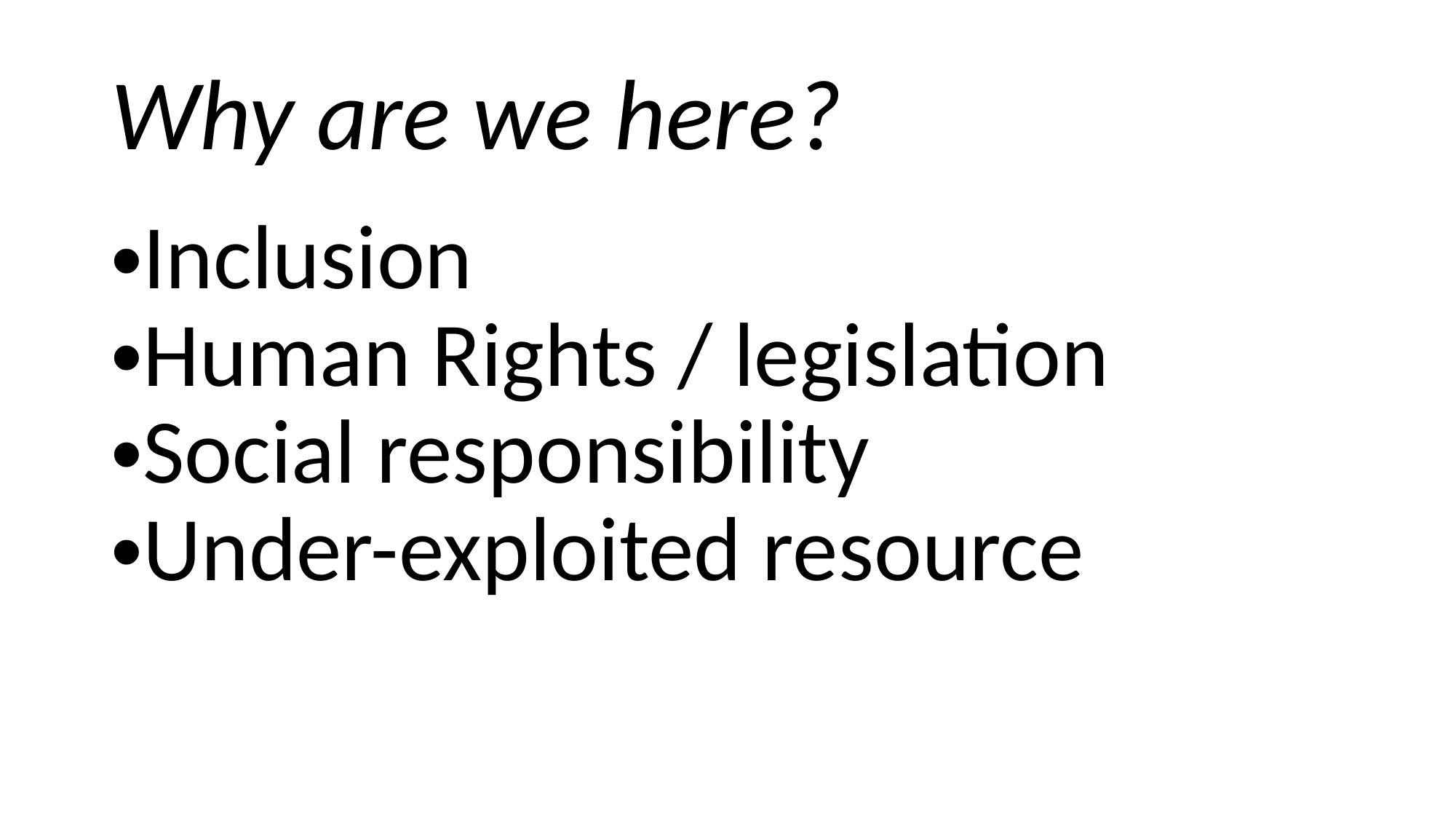

# Why are we here?
Inclusion
Human Rights / legislation
Social responsibility
Under-exploited resource